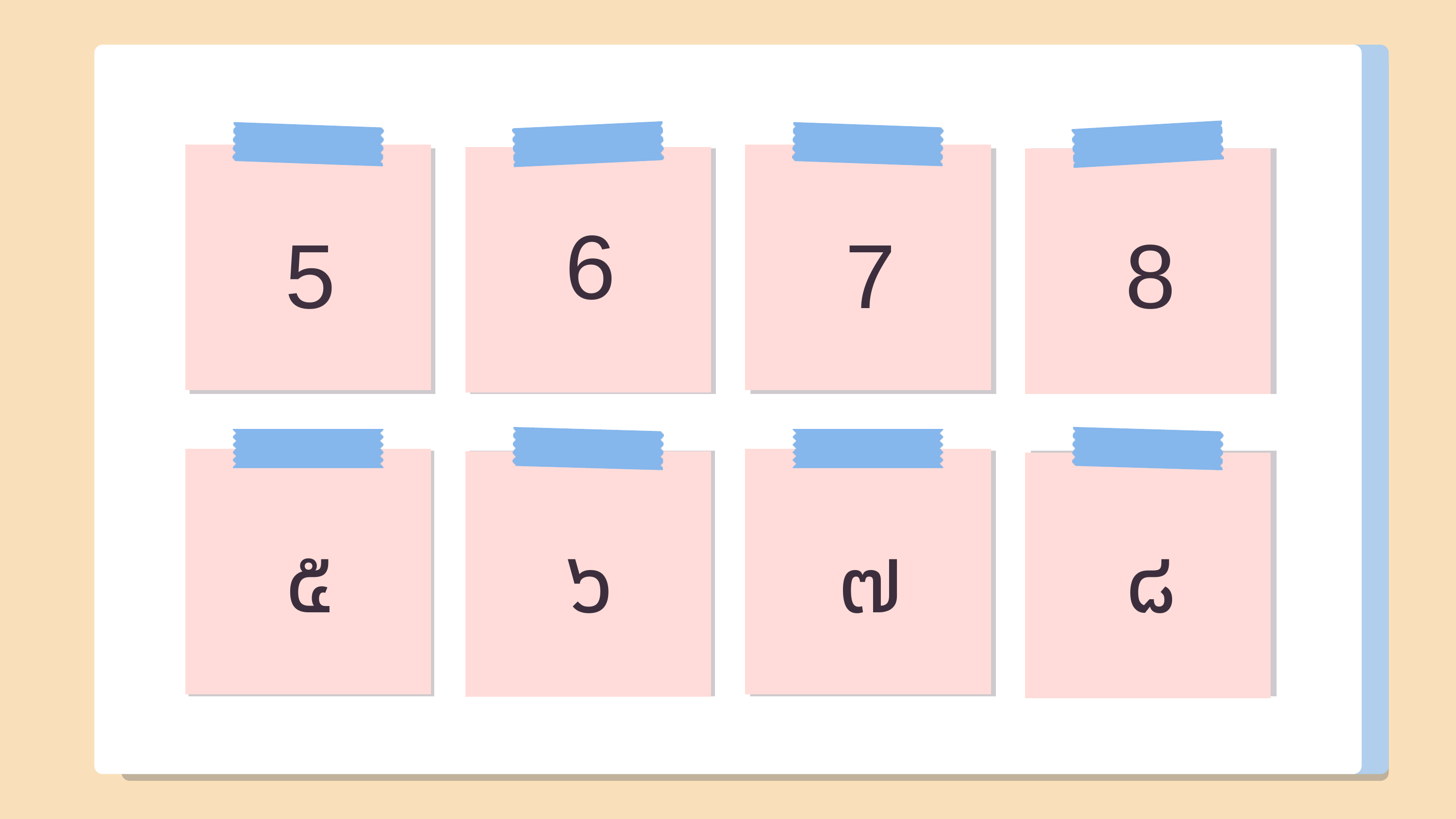

6
5
7
8

๕
๖
๗
๘